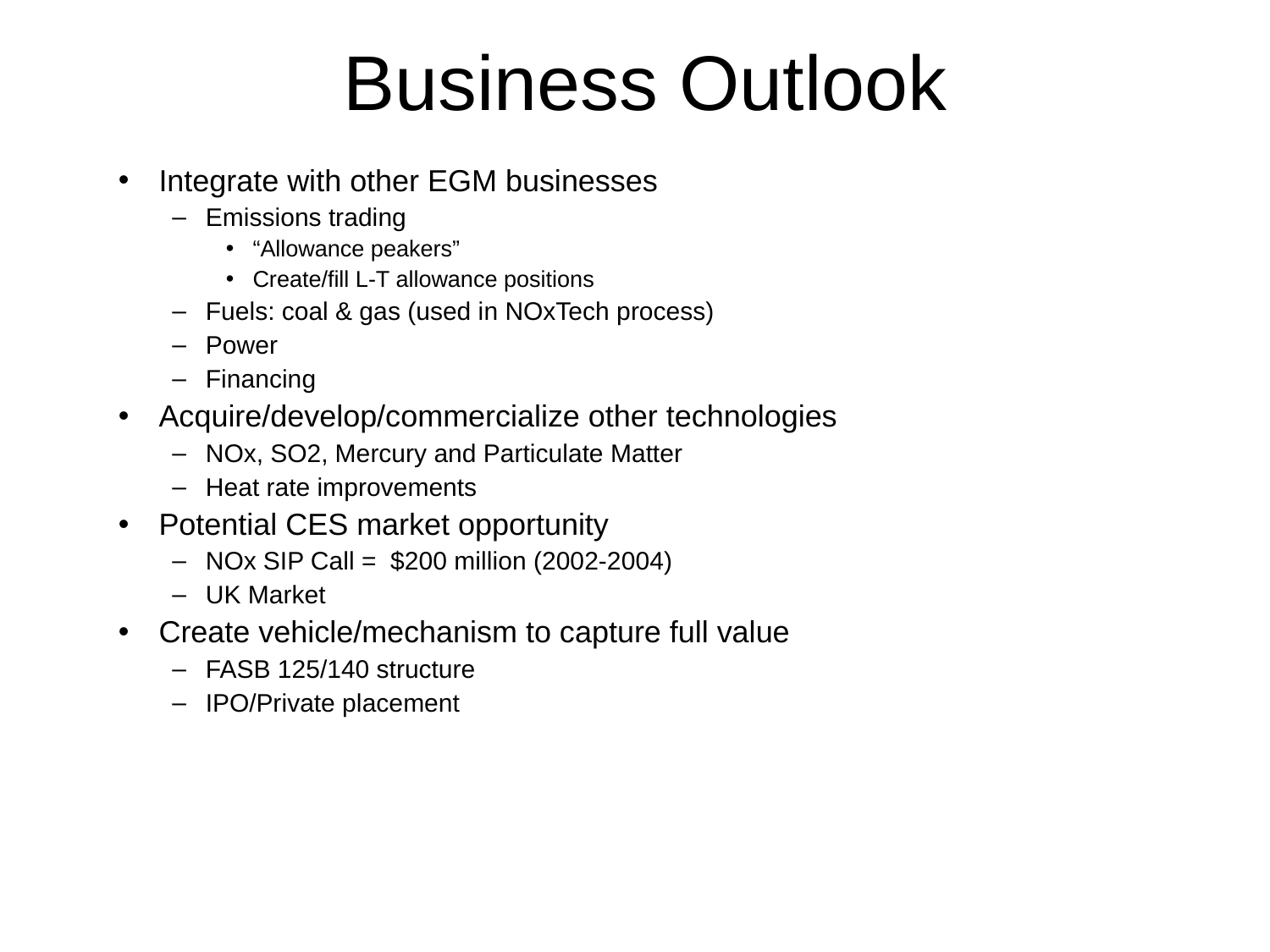

# Business Outlook
Integrate with other EGM businesses
Emissions trading
“Allowance peakers”
Create/fill L-T allowance positions
Fuels: coal & gas (used in NOxTech process)
Power
Financing
Acquire/develop/commercialize other technologies
NOx, SO2, Mercury and Particulate Matter
Heat rate improvements
Potential CES market opportunity
NOx SIP Call =  $200 million (2002-2004)
UK Market
Create vehicle/mechanism to capture full value
FASB 125/140 structure
IPO/Private placement